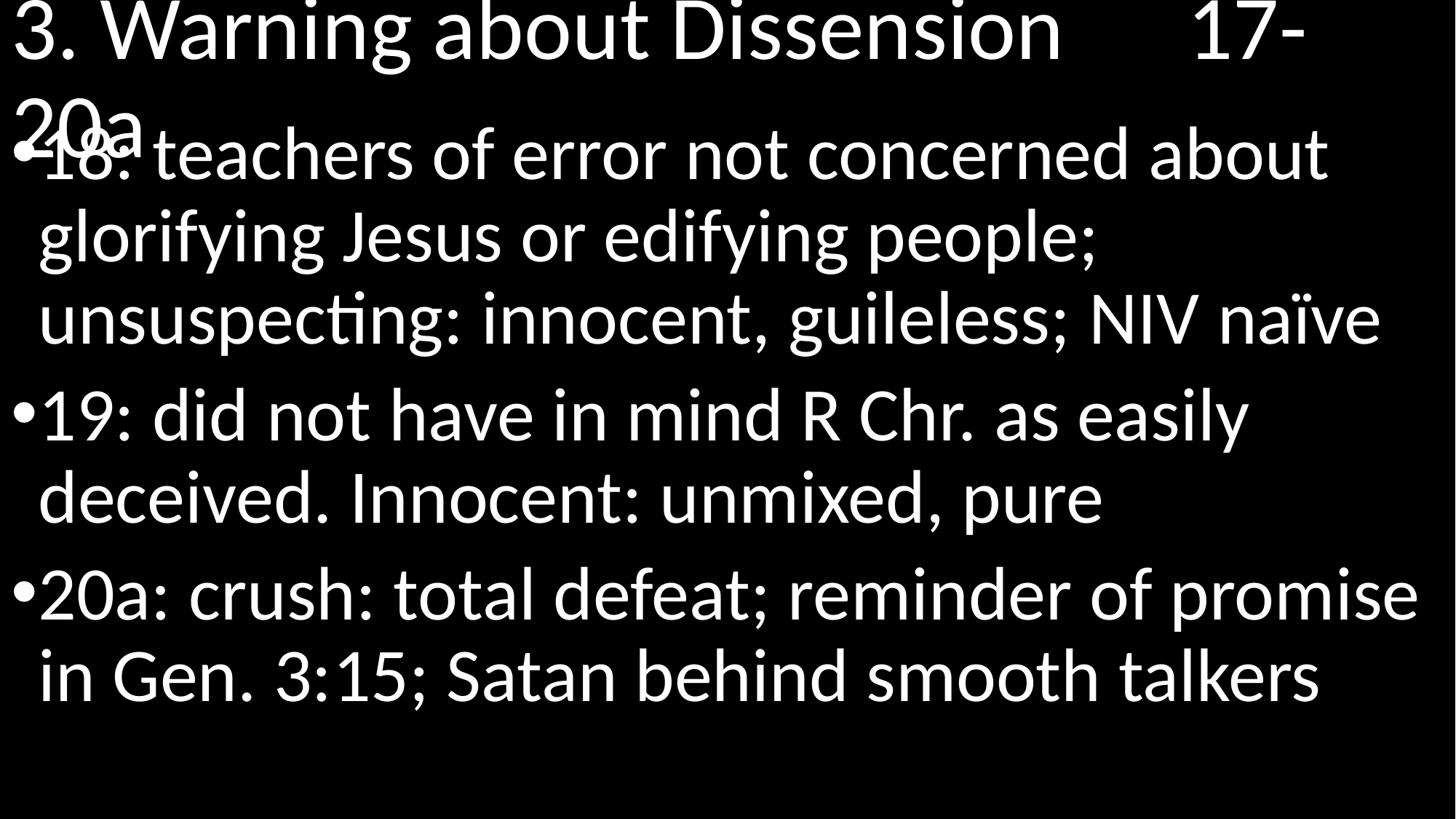

# 3. Warning about Dissension      17-20a
18: teachers of error not concerned about glorifying Jesus or edifying people; unsuspecting: innocent, guileless; niv naïve
19: did not have in mind R Chr. as easily deceived. Innocent: unmixed, pure
20a: crush: total defeat; reminder of promise in Gen. 3:15; Satan behind smooth talkers